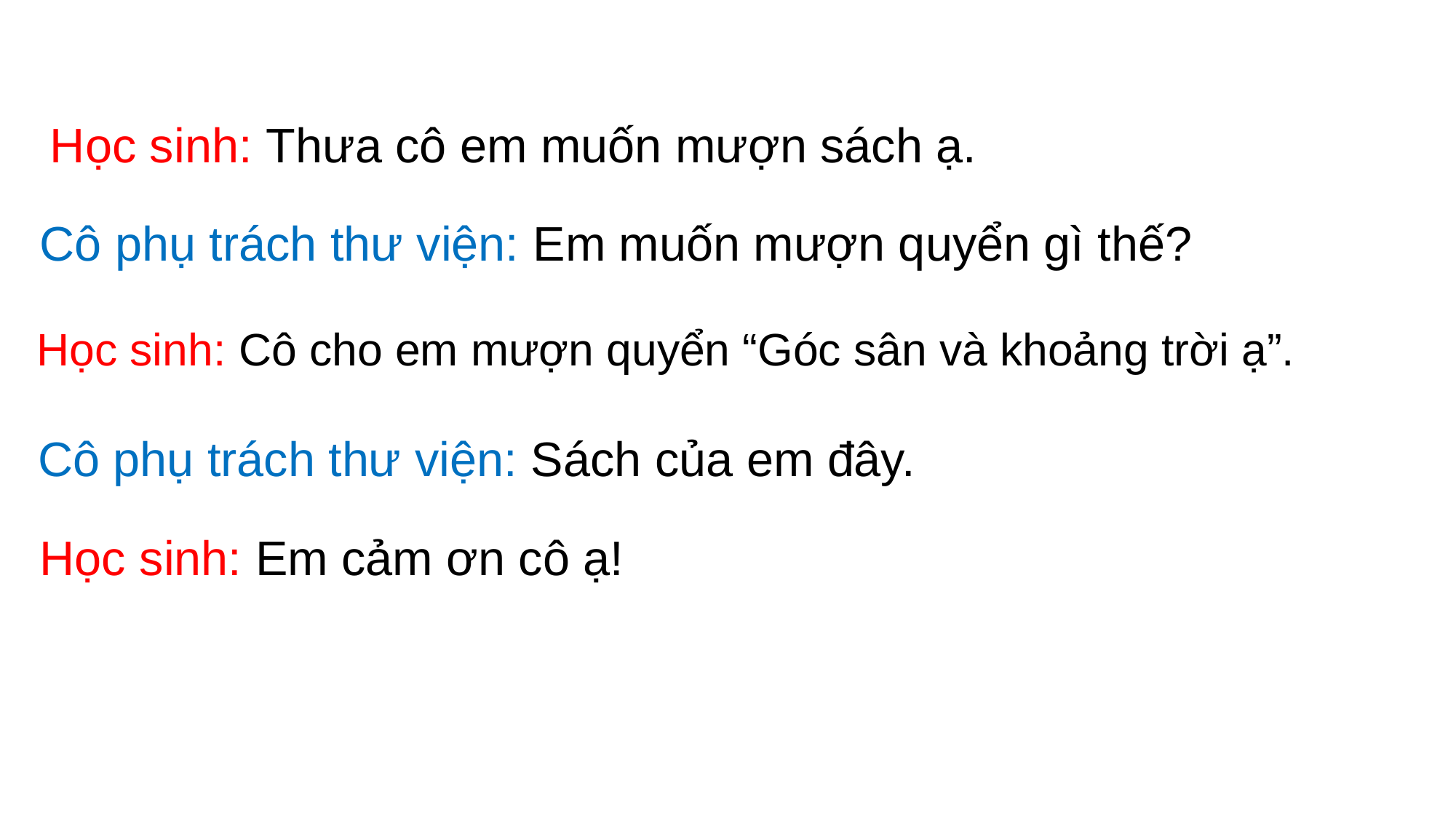

Học sinh: Thưa cô em muốn mượn sách ạ.
Cô phụ trách thư viện: Em muốn mượn quyển gì thế?
Học sinh: Cô cho em mượn quyển “Góc sân và khoảng trời ạ”.
Cô phụ trách thư viện: Sách của em đây.
Học sinh: Em cảm ơn cô ạ!